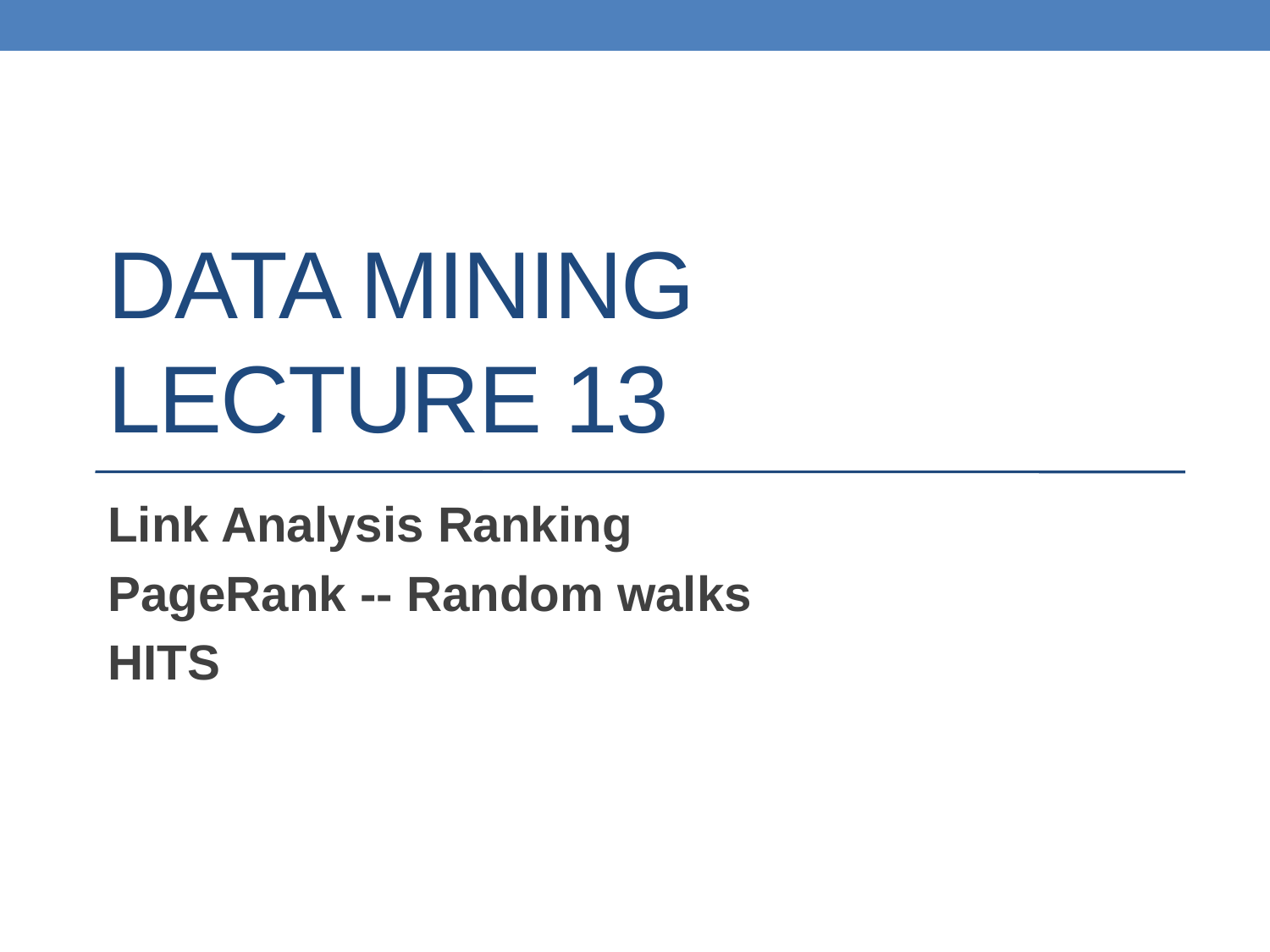

# DATA MINING LECTURE 13
Link Analysis Ranking
PageRank -- Random walks
HITS